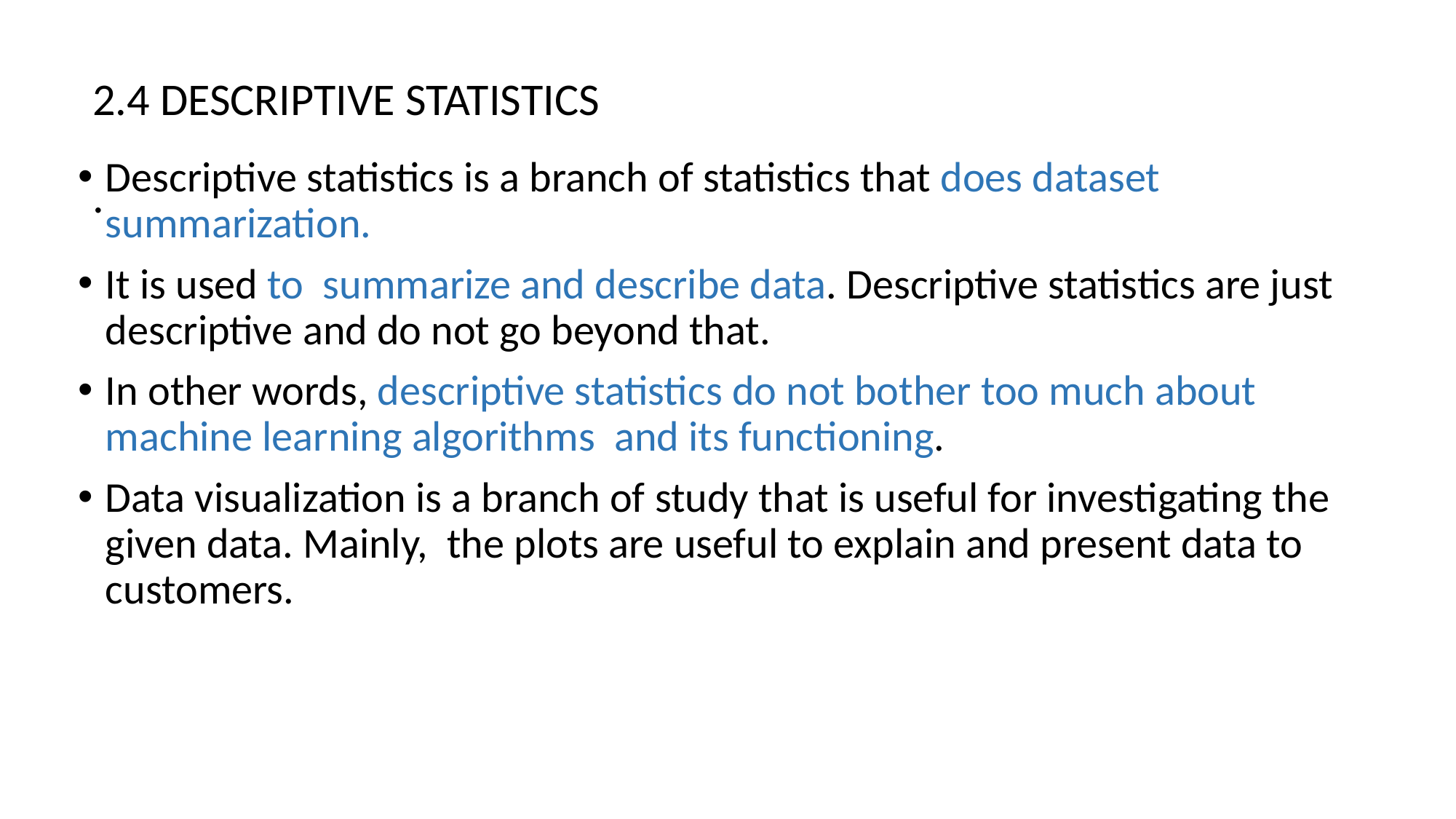

# 2.4 DESCRIPTIVE STATISTICS .
Descriptive statistics is a branch of statistics that does dataset summarization.
It is used to  summarize and describe data. Descriptive statistics are just descriptive and do not go beyond that.
In other words, descriptive statistics do not bother too much about machine learning algorithms  and its functioning.
Data visualization is a branch of study that is useful for investigating the given data. Mainly,  the plots are useful to explain and present data to customers.